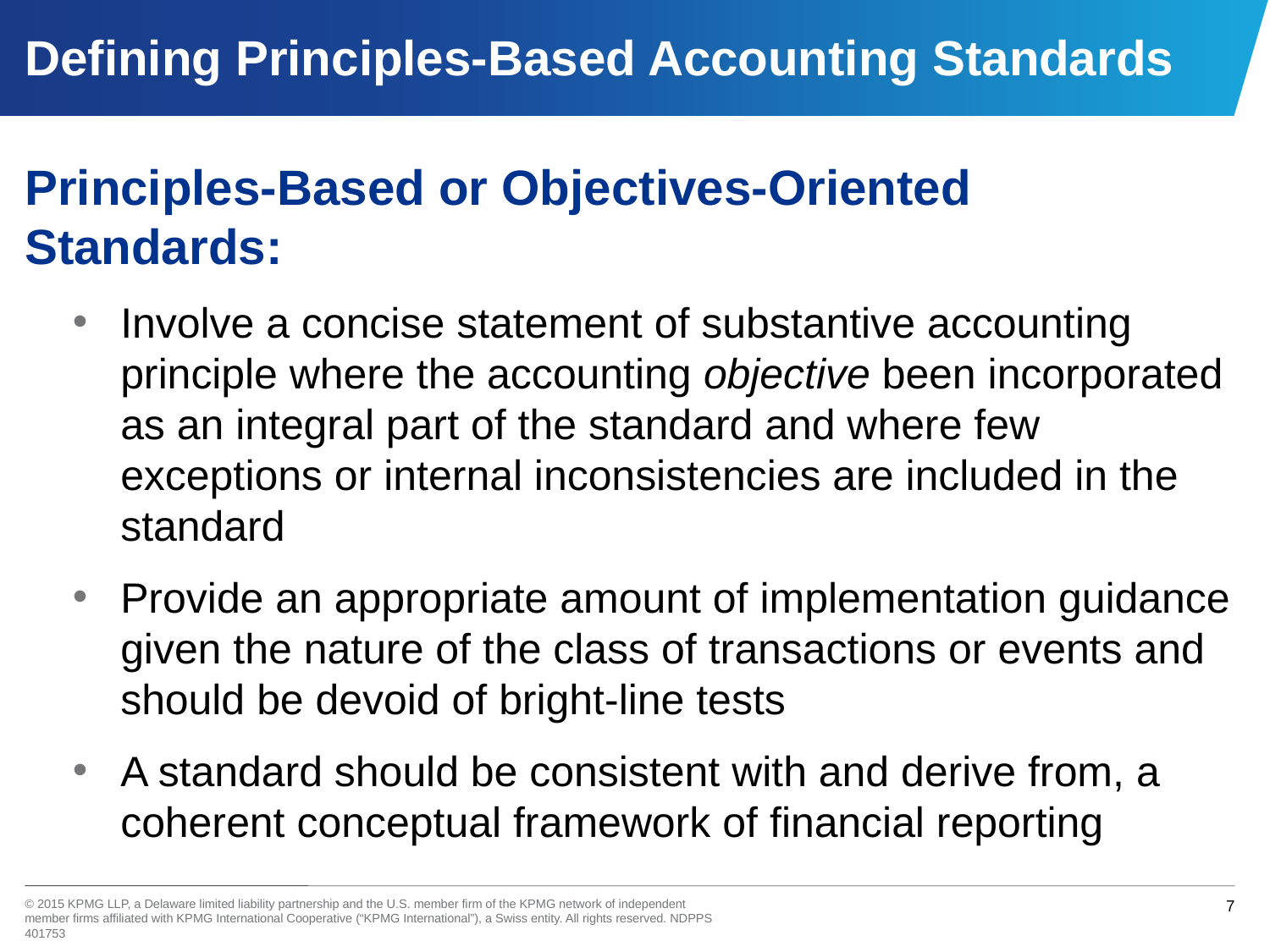

# Defining Principles-Based Accounting Standards
Principles-Based or Objectives-Oriented Standards:
Involve a concise statement of substantive accounting principle where the accounting objective been incorporated as an integral part of the standard and where few exceptions or internal inconsistencies are included in the standard
Provide an appropriate amount of implementation guidance given the nature of the class of transactions or events and should be devoid of bright-line tests
A standard should be consistent with and derive from, a coherent conceptual framework of financial reporting